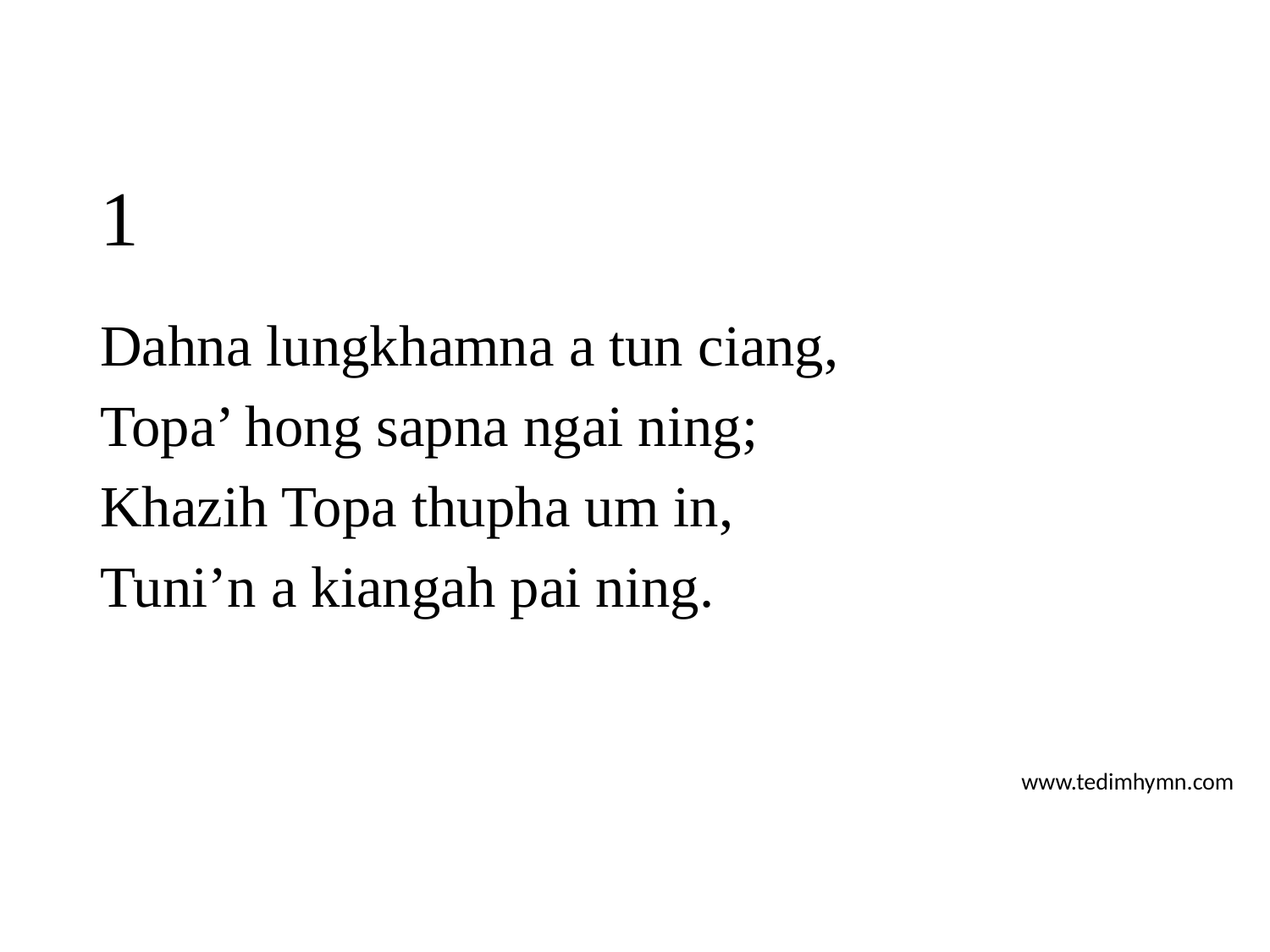

# 1
Dahna lungkhamna a tun ciang,
Topa’ hong sapna ngai ning;
Khazih Topa thupha um in,
Tuni’n a kiangah pai ning.
www.tedimhymn.com